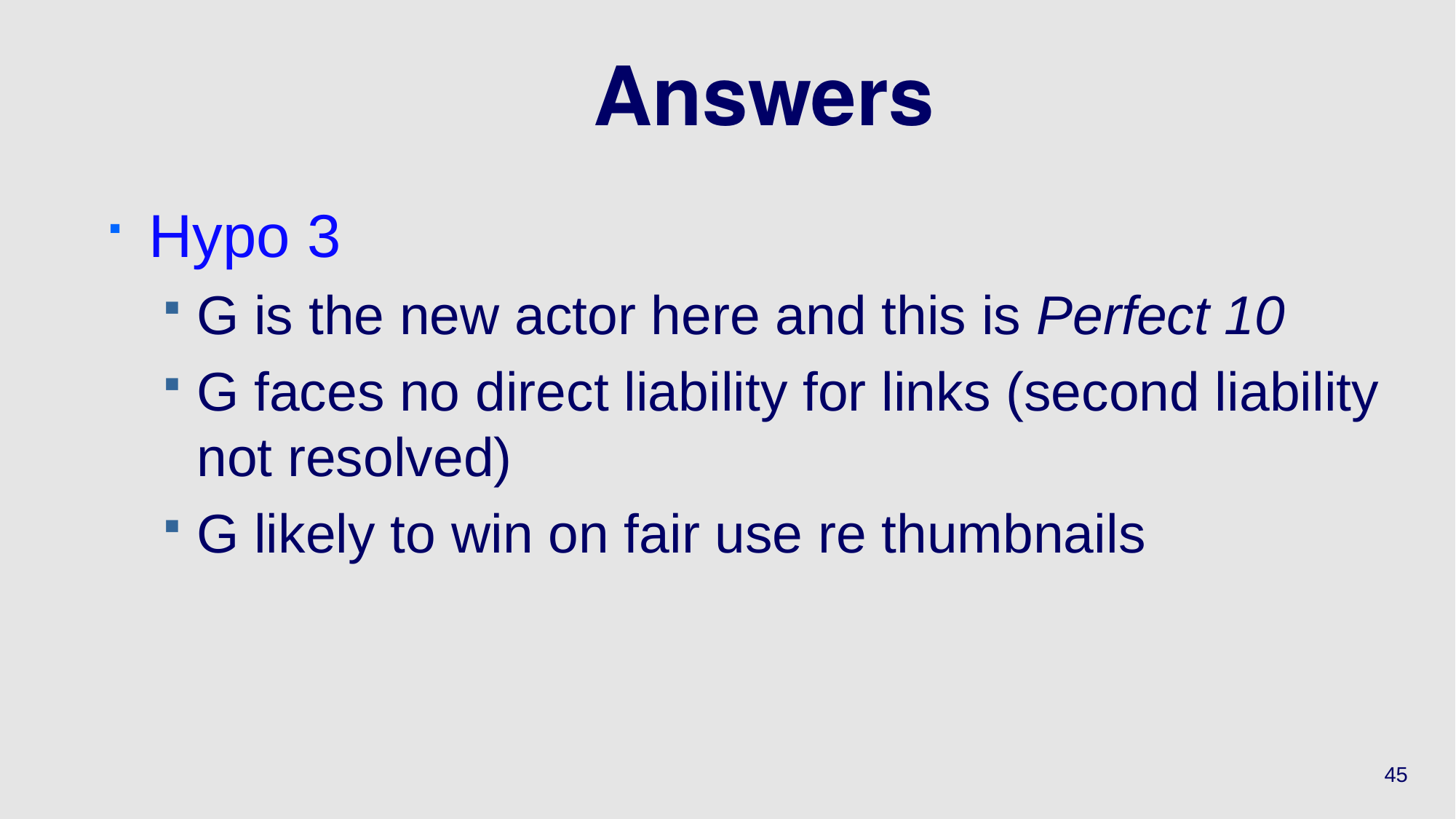

# Answers
Hypo 3
G is the new actor here and this is Perfect 10
G faces no direct liability for links (second liability not resolved)
G likely to win on fair use re thumbnails

45